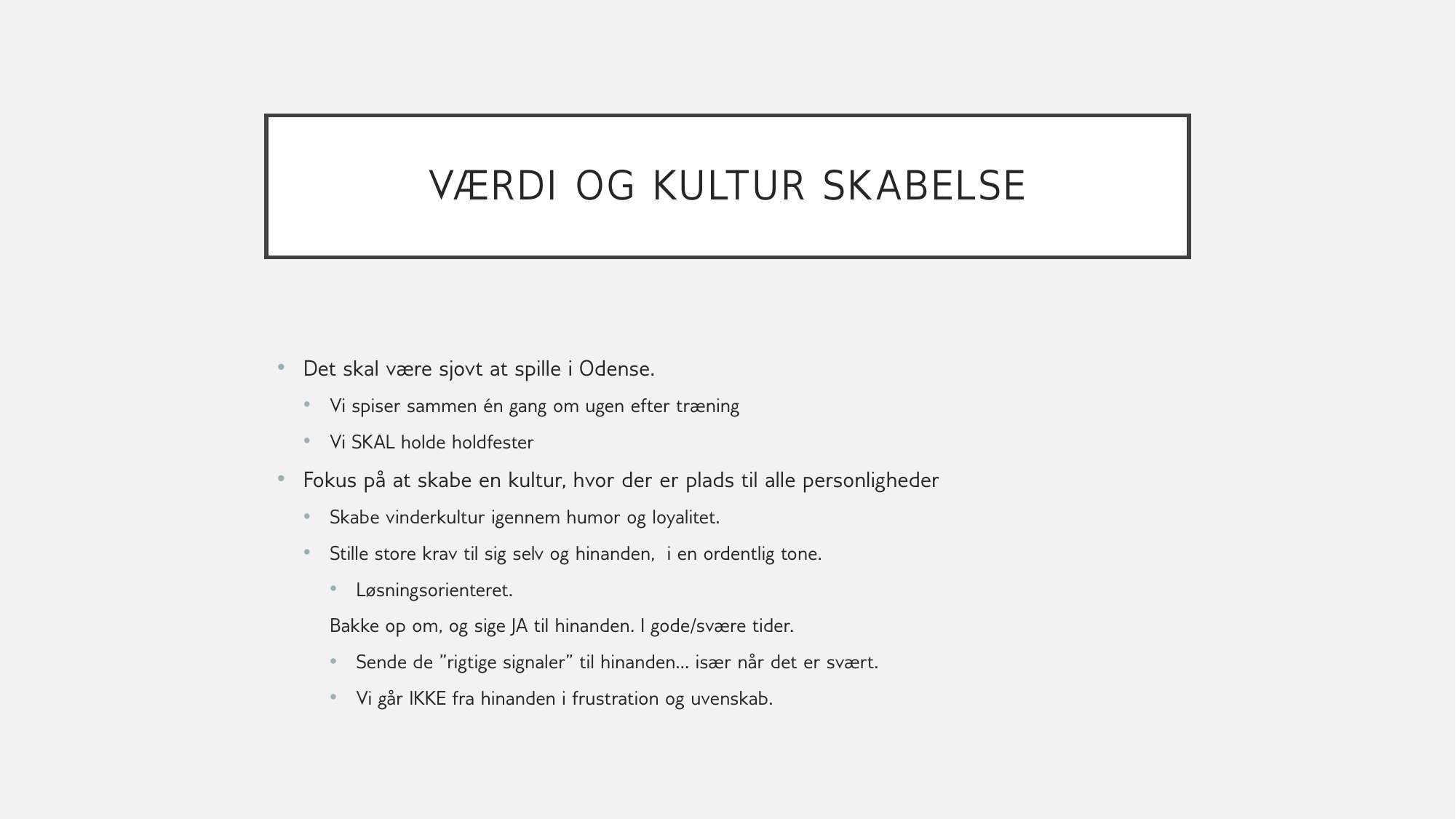

# Værdi og kultur skabelse
Det skal være sjovt at spille i Odense.
Vi spiser sammen én gang om ugen efter træning
Vi SKAL holde holdfester
Fokus på at skabe en kultur, hvor der er plads til alle personligheder
Skabe vinderkultur igennem humor og loyalitet.
Stille store krav til sig selv og hinanden,  i en ordentlig tone.
Løsningsorienteret.
Bakke op om, og sige JA til hinanden. I gode/svære tider.
Sende de ”rigtige signaler” til hinanden… især når det er svært.
Vi går IKKE fra hinanden i frustration og uvenskab.